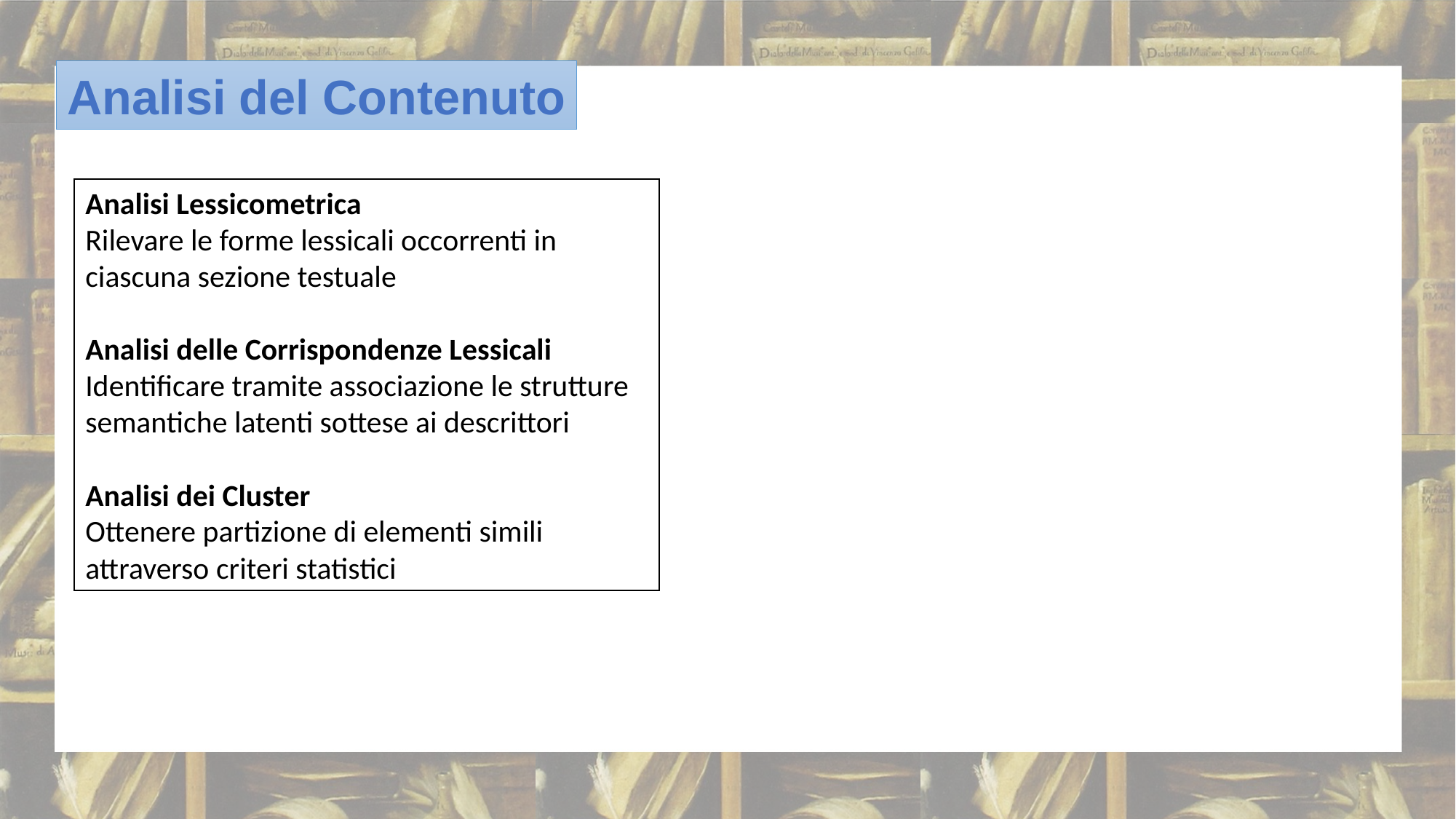

Analisi del Contenuto
Analisi Lessicometrica
Rilevare le forme lessicali occorrenti in ciascuna sezione testuale

Analisi delle Corrispondenze Lessicali
Identificare tramite associazione le strutture semantiche latenti sottese ai descrittori

Analisi dei Cluster
Ottenere partizione di elementi simili attraverso criteri statistici